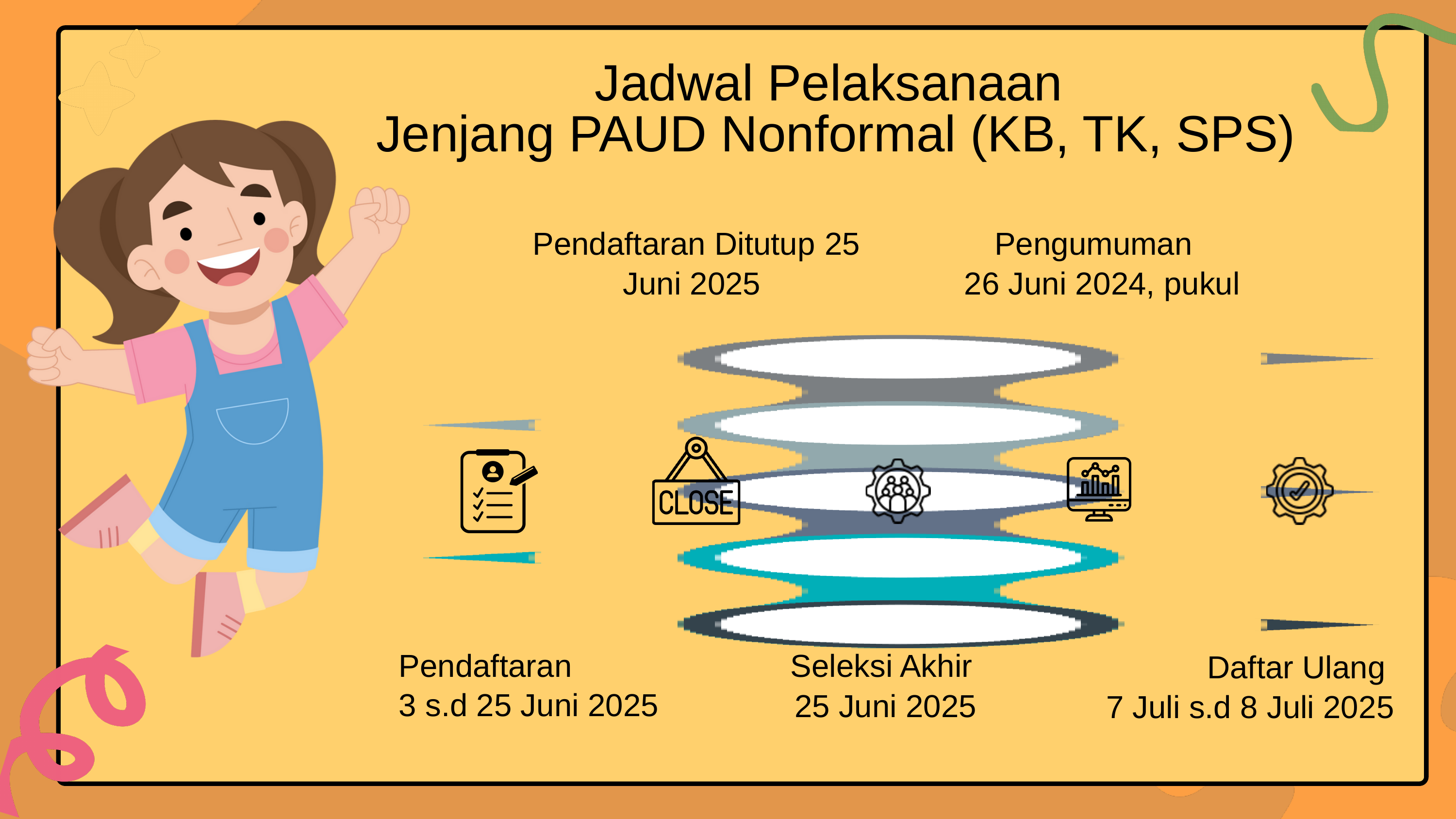

Jadwal Pelaksanaan
Jenjang PAUD Nonformal (KB, TK, SPS)

Pendaftaran Ditutup 25 Juni 2025
Pengumuman
 26 Juni 2024, pukul

Pendaftaran
3 s.d 25 Juni 2025
Seleksi Akhir
25 Juni 2025
Daftar Ulang
7 Juli s.d 8 Juli 2025